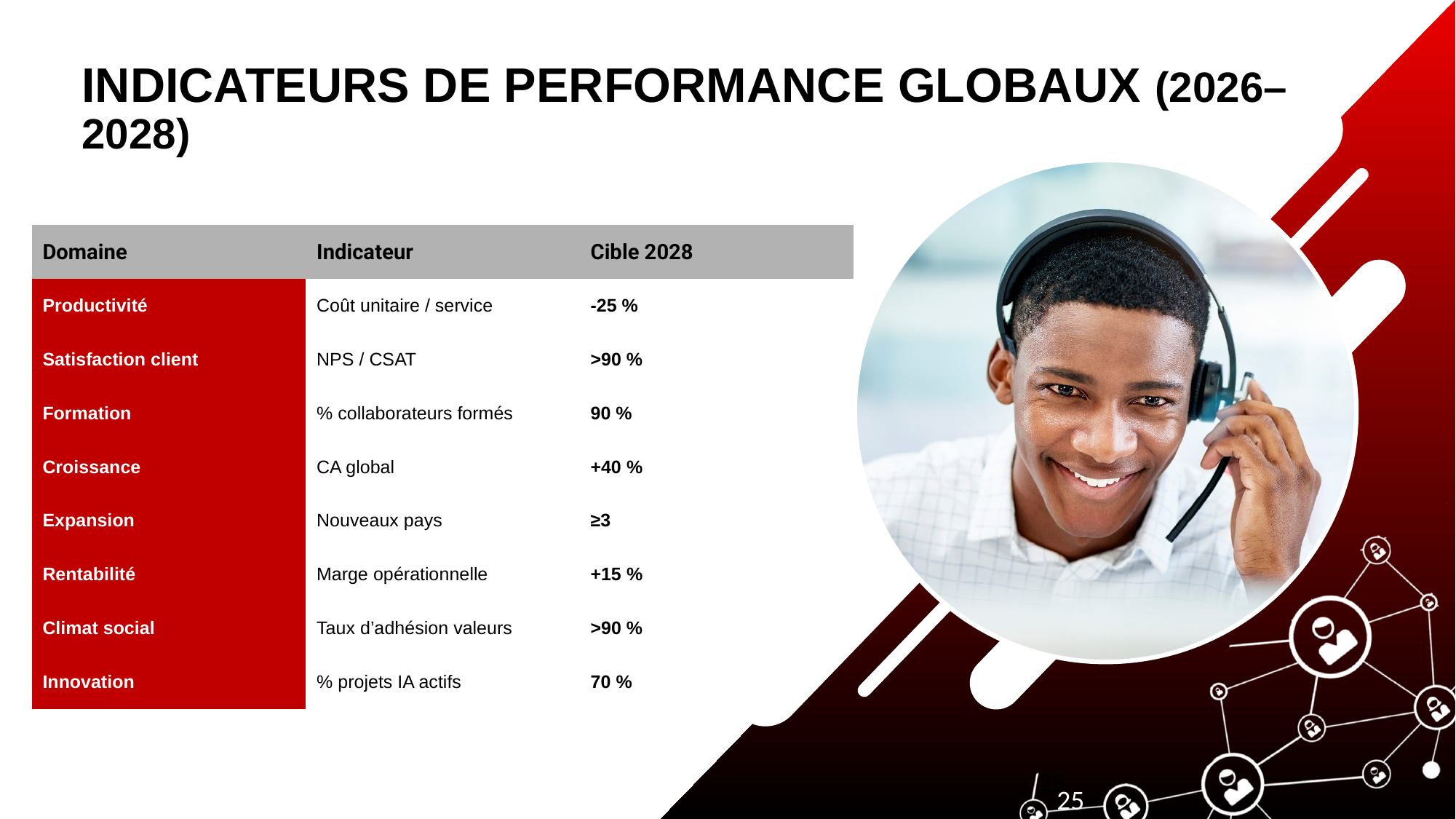

INDICATEURS DE PERFORMANCE GLOBAUX (2026–2028)
| Domaine | Indicateur | Cible 2028 |
| --- | --- | --- |
| Productivité | Coût unitaire / service | -25 % |
| Satisfaction client | NPS / CSAT | >90 % |
| Formation | % collaborateurs formés | 90 % |
| Croissance | CA global | +40 % |
| Expansion | Nouveaux pays | ≥3 |
| Rentabilité | Marge opérationnelle | +15 % |
| Climat social | Taux d’adhésion valeurs | >90 % |
| Innovation | % projets IA actifs | 70 % |
25
25